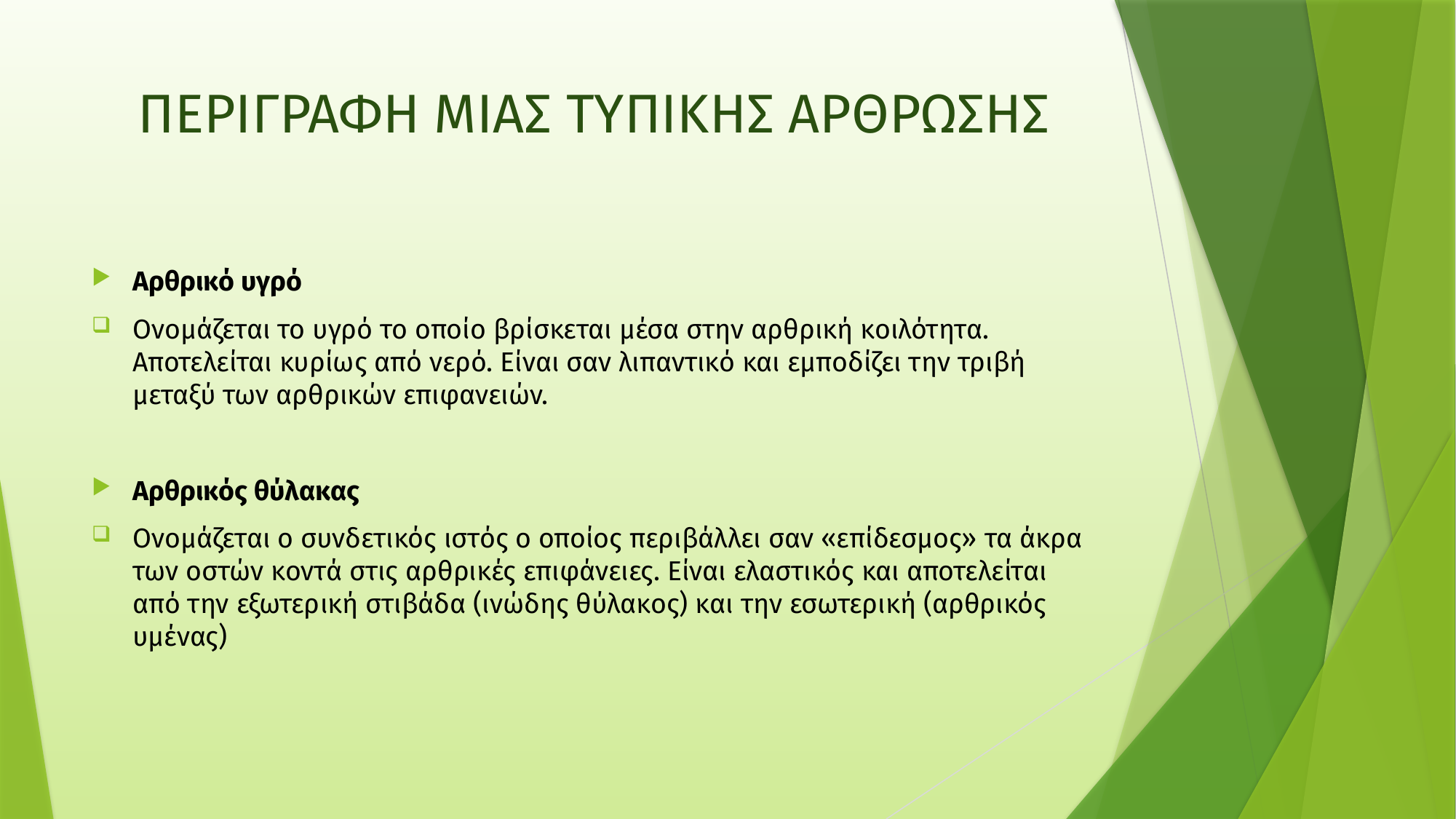

# ΠΕΡΙΓΡΑΦΗ ΜΙΑΣ ΤΥΠΙΚΗΣ ΑΡΘΡΩΣΗΣ
Αρθρικό υγρό
Ονομάζεται το υγρό το οποίο βρίσκεται μέσα στην αρθρική κοιλότητα. Αποτελείται κυρίως από νερό. Είναι σαν λιπαντικό και εμποδίζει την τριβή μεταξύ των αρθρικών επιφανειών.

Αρθρικός θύλακας
Ονομάζεται ο συνδετικός ιστός ο οποίος περιβάλλει σαν «επίδεσμος» τα άκρα των οστών κοντά στις αρθρικές επιφάνειες. Είναι ελαστικός και αποτελείται από την εξωτερική στιβάδα (ινώδης θύλακος) και την εσωτερική (αρθρικός υμένας)